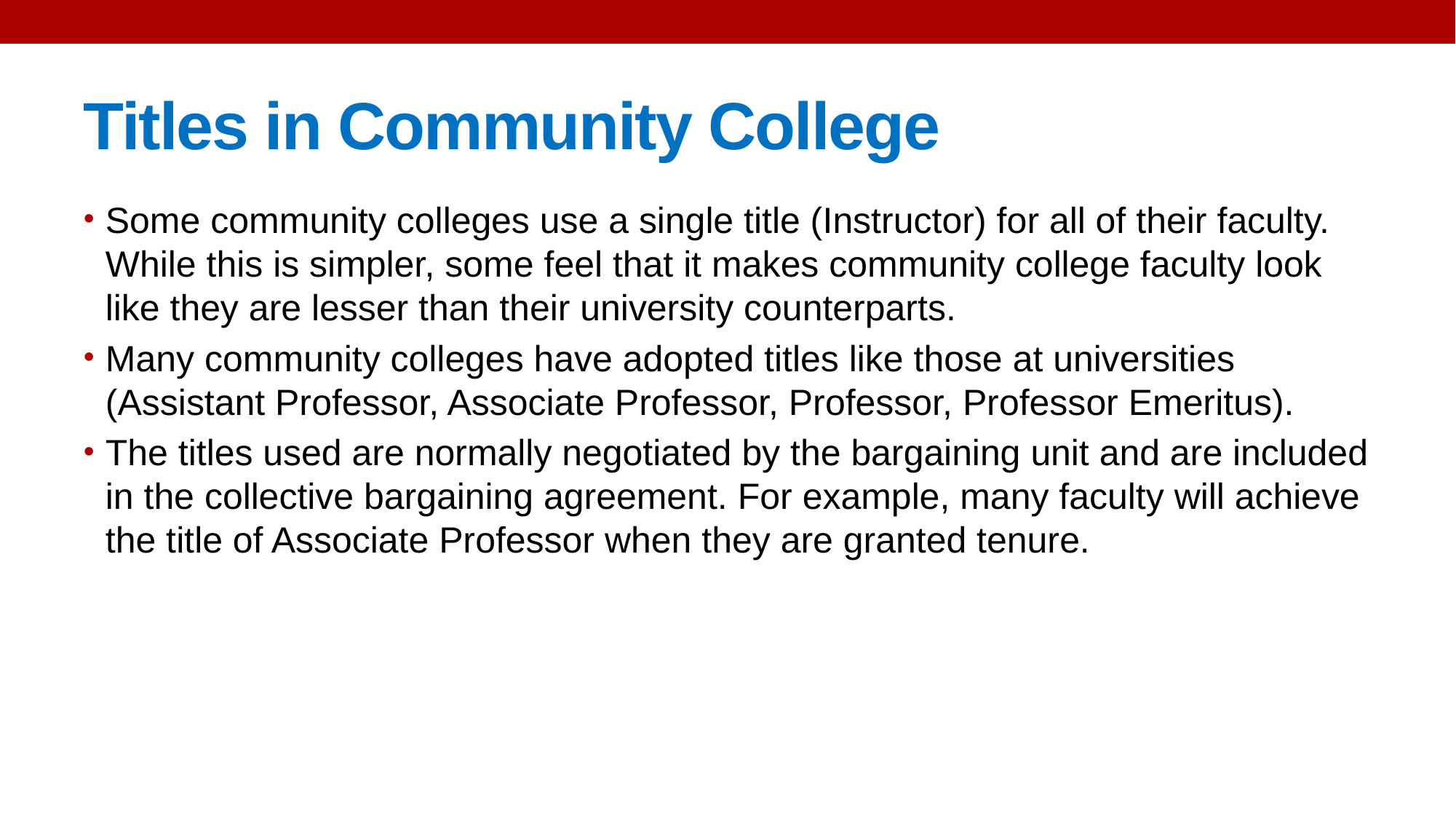

# Titles in Community College
Some community colleges use a single title (Instructor) for all of their faculty. While this is simpler, some feel that it makes community college faculty look like they are lesser than their university counterparts.
Many community colleges have adopted titles like those at universities (Assistant Professor, Associate Professor, Professor, Professor Emeritus).
The titles used are normally negotiated by the bargaining unit and are included in the collective bargaining agreement. For example, many faculty will achieve the title of Associate Professor when they are granted tenure.